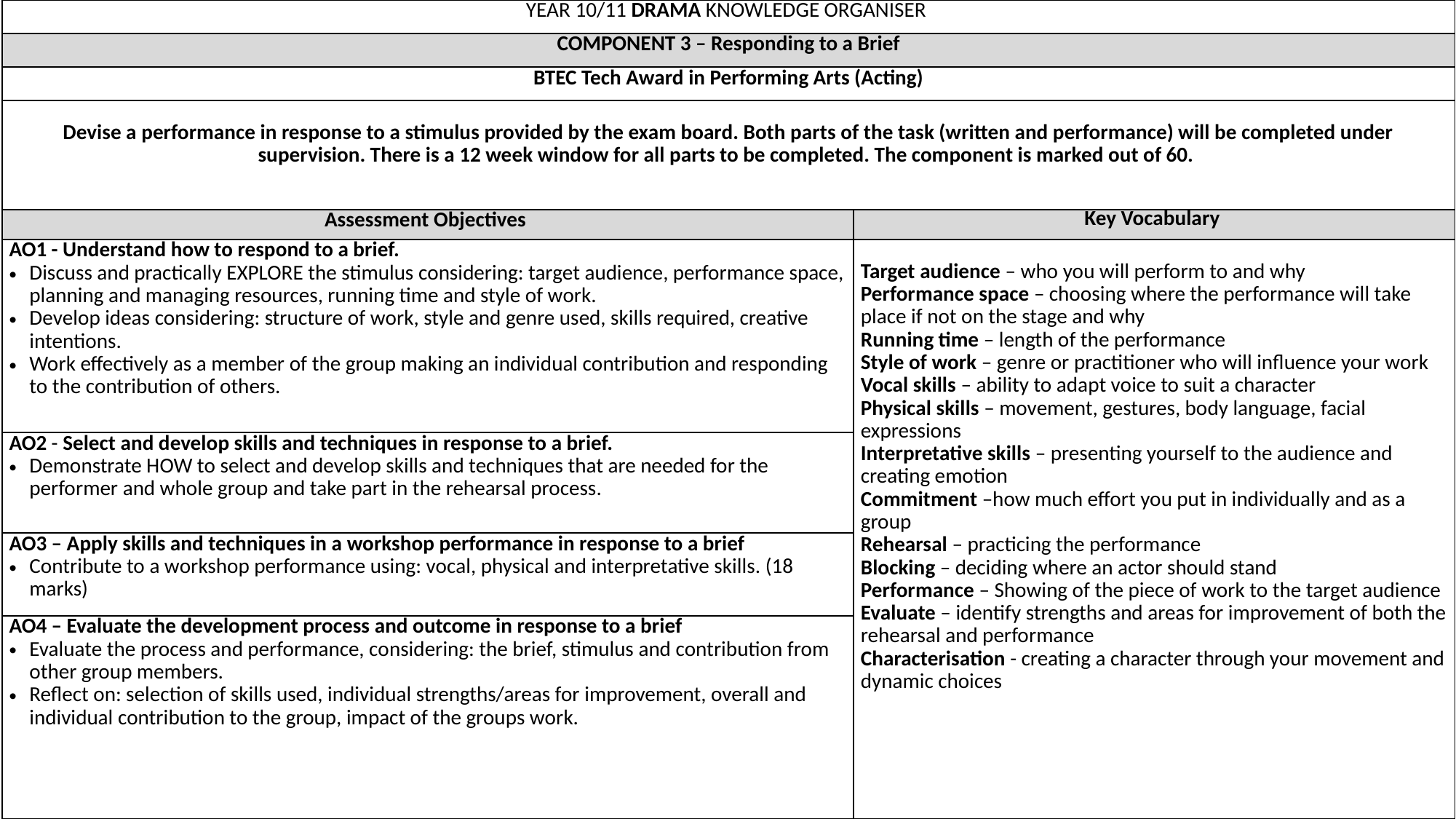

| YEAR 10/11 DRAMA KNOWLEDGE ORGANISER |  |
| --- | --- |
| COMPONENT 3 – Responding to a Brief |  |
| BTEC Tech Award in Performing Arts (Acting) |  |
| Devise a performance in response to a stimulus provided by the exam board. Both parts of the task (written and performance) will be completed under supervision. There is a 12 week window for all parts to be completed. The component is marked out of 60. |  |
| Assessment Objectives | Key Vocabulary |
| AO1 - Understand how to respond to a brief. Discuss and practically EXPLORE the stimulus considering: target audience, performance space, planning and managing resources, running time and style of work. Develop ideas considering: structure of work, style and genre used, skills required, creative intentions. Work effectively as a member of the group making an individual contribution and responding to the contribution of others. | Target audience – who you will perform to and why Performance space – choosing where the performance will take place if not on the stage and why Running time – length of the performance Style of work – genre or practitioner who will influence your work Vocal skills – ability to adapt voice to suit a character Physical skills – movement, gestures, body language, facial expressions Interpretative skills – presenting yourself to the audience and creating emotion Commitment –how much effort you put in individually and as a group Rehearsal – practicing the performance Blocking – deciding where an actor should stand Performance – Showing of the piece of work to the target audience Evaluate – identify strengths and areas for improvement of both the rehearsal and performance Characterisation - creating a character through your movement and dynamic choices |
| AO2 - Select and develop skills and techniques in response to a brief. Demonstrate HOW to select and develop skills and techniques that are needed for the performer and whole group and take part in the rehearsal process. |  |
| AO3 – Apply skills and techniques in a workshop performance in response to a brief Contribute to a workshop performance using: vocal, physical and interpretative skills. (18 marks) |  |
| AO4 – Evaluate the development process and outcome in response to a brief Evaluate the process and performance, considering: the brief, stimulus and contribution from other group members. Reflect on: selection of skills used, individual strengths/areas for improvement, overall and individual contribution to the group, impact of the groups work. |  |